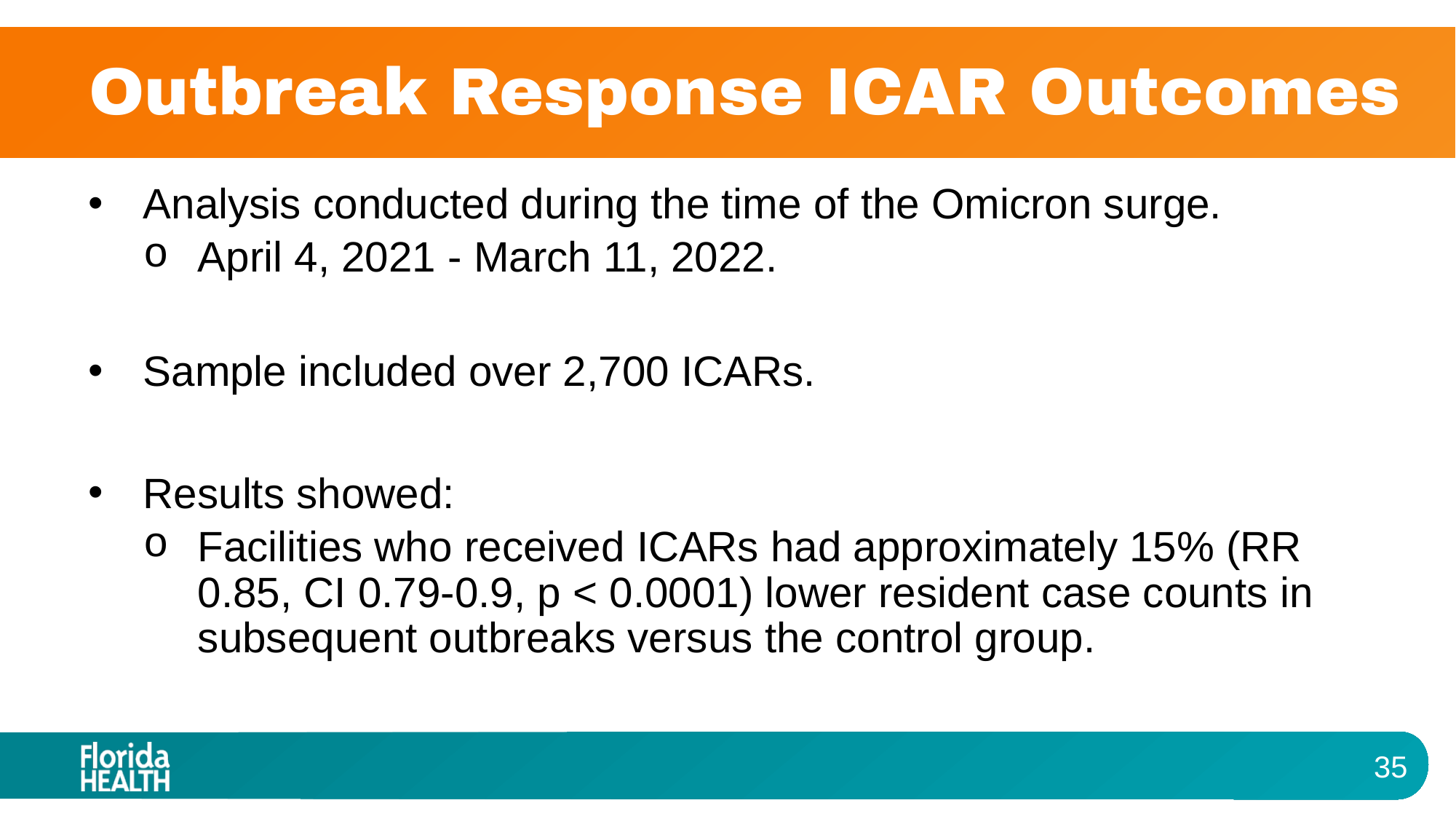

# Outbreak Response ICAR Outcomes
Analysis conducted during the time of the Omicron surge.
April 4, 2021 - March 11, 2022.

Sample included over 2,700 ICARs.

Results showed:
Facilities who received ICARs had approximately 15% (RR 0.85, CI 0.79-0.9, p < 0.0001) lower resident case counts in subsequent outbreaks versus the control group.